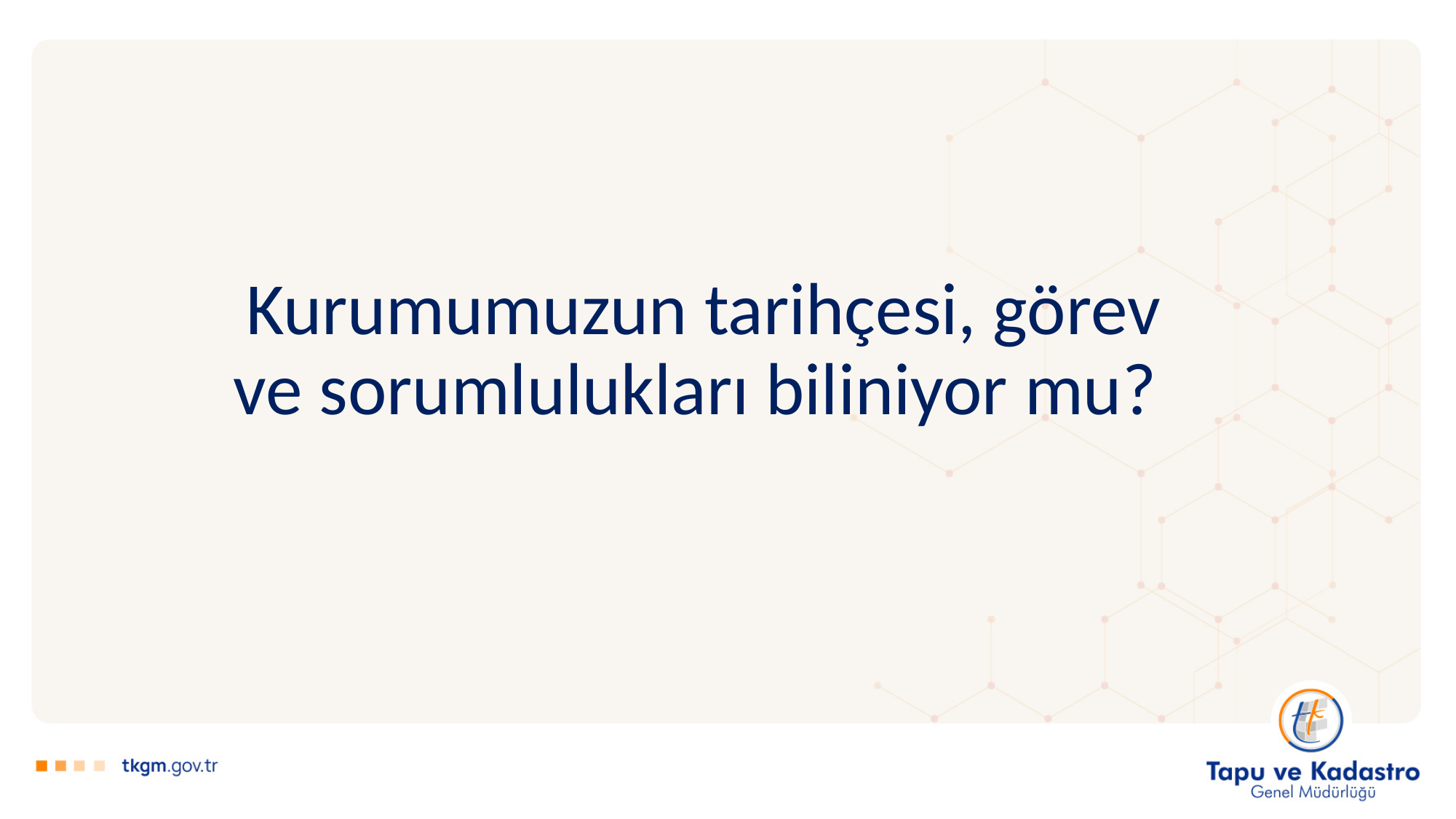

Kurumumuzun tarihçesi, görev ve sorumlulukları biliniyor mu?